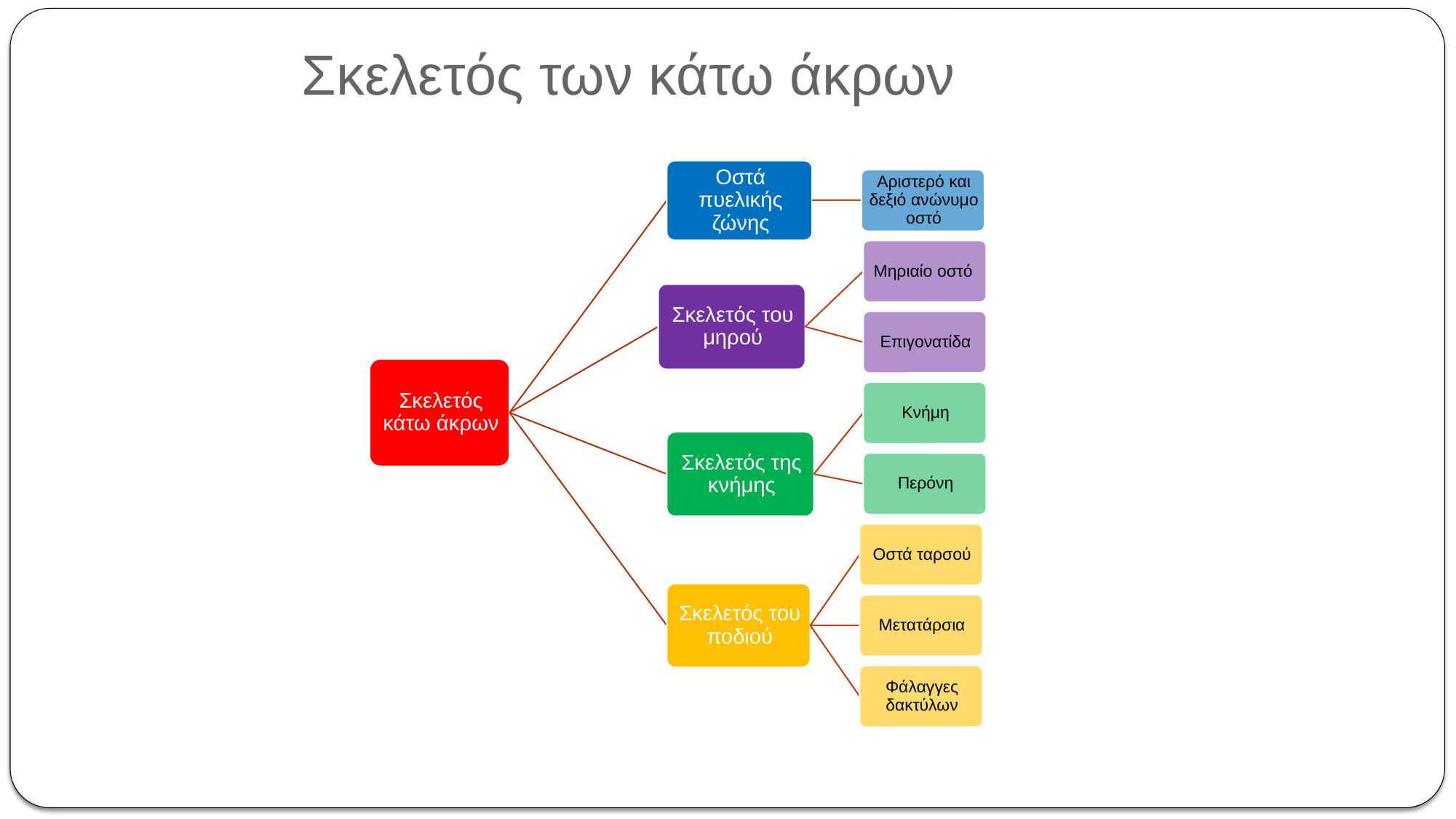

# Σκελετός των κάτω άκρων
Σκελετός κάτω άκρων

Οστά πυελικής ζώνης

Αριστερό και δεξιό ανώνυμο οστό

Σκελετός του μηρού

Μηριαίο οστό

Επιγονατίδα

Σκελετός της κνήμης

Κνήμη

Περόνη

Σκελετός του ποδιού

Οστά ταρσού

Μετατάρσια

Φάλαγγες δακτύλων